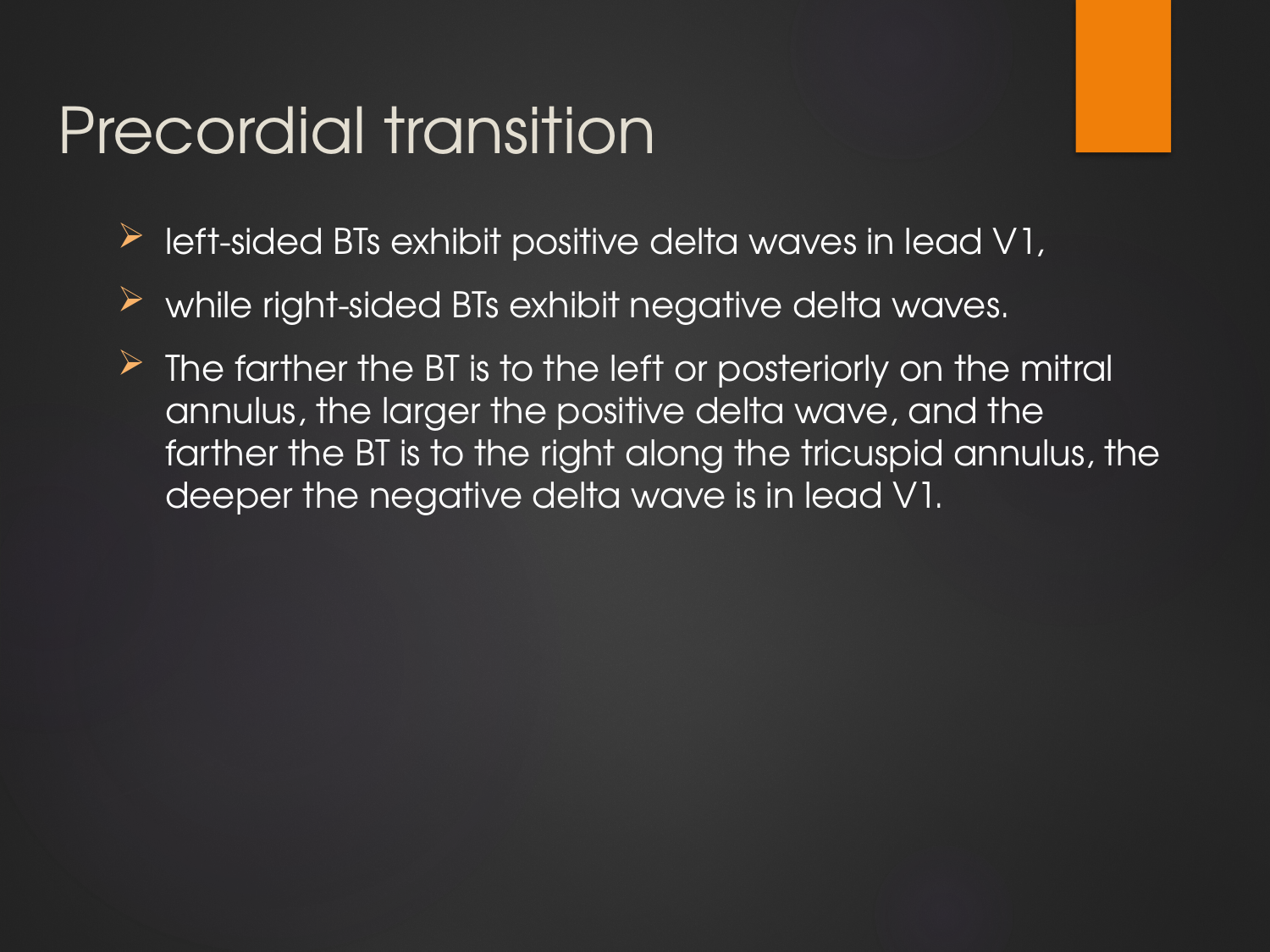

# Precordial transition
left-sided BTs exhibit positive delta waves in lead V1,
while right-sided BTs exhibit negative delta waves.
The farther the BT is to the left or posteriorly on the mitral annulus, the larger the positive delta wave, and the farther the BT is to the right along the tricuspid annulus, the deeper the negative delta wave is in lead V1.